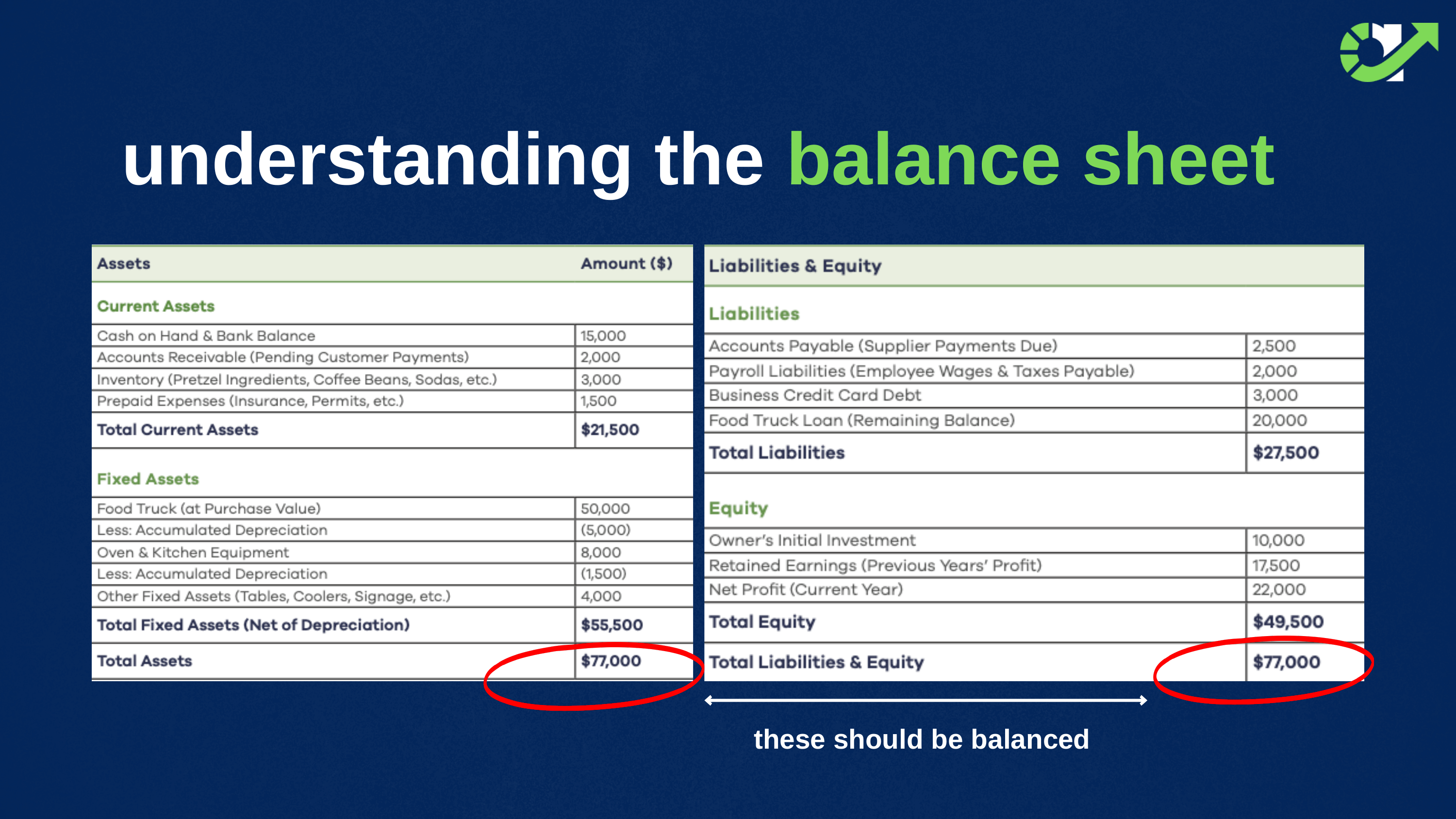

understanding the balance sheet

these should be balanced